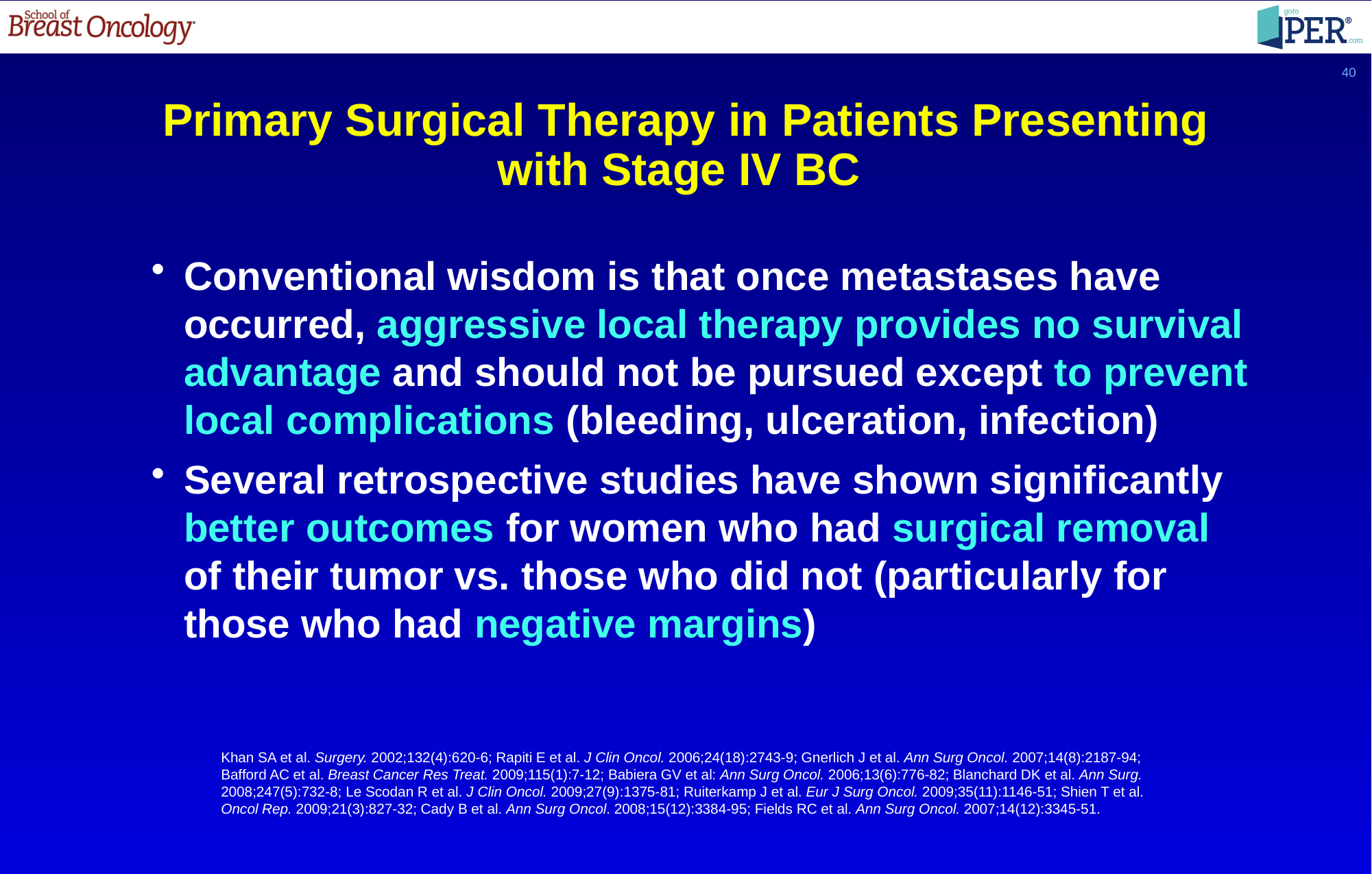

40
Primary Surgical Therapy in Patients Presenting with Stage IV BC
Conventional wisdom is that once metastases have occurred, aggressive local therapy provides no survival advantage and should not be pursued except to prevent local complications (bleeding, ulceration, infection)
Several retrospective studies have shown significantly better outcomes for women who had surgical removal of their tumor vs. those who did not (particularly for those who had negative margins)
Khan SA et al. Surgery. 2002;132(4):620-6; Rapiti E et al. J Clin Oncol. 2006;24(18):2743-9; Gnerlich J et al. Ann Surg Oncol. 2007;14(8):2187-94; Bafford AC et al. Breast Cancer Res Treat. 2009;115(1):7-12; Babiera GV et al: Ann Surg Oncol. 2006;13(6):776-82; Blanchard DK et al. Ann Surg. 2008;247(5):732-8; Le Scodan R et al. J Clin Oncol. 2009;27(9):1375-81; Ruiterkamp J et al. Eur J Surg Oncol. 2009;35(11):1146-51; Shien T et al. Oncol Rep. 2009;21(3):827-32; Cady B et al. Ann Surg Oncol. 2008;15(12):3384-95; Fields RC et al. Ann Surg Oncol. 2007;14(12):3345-51.